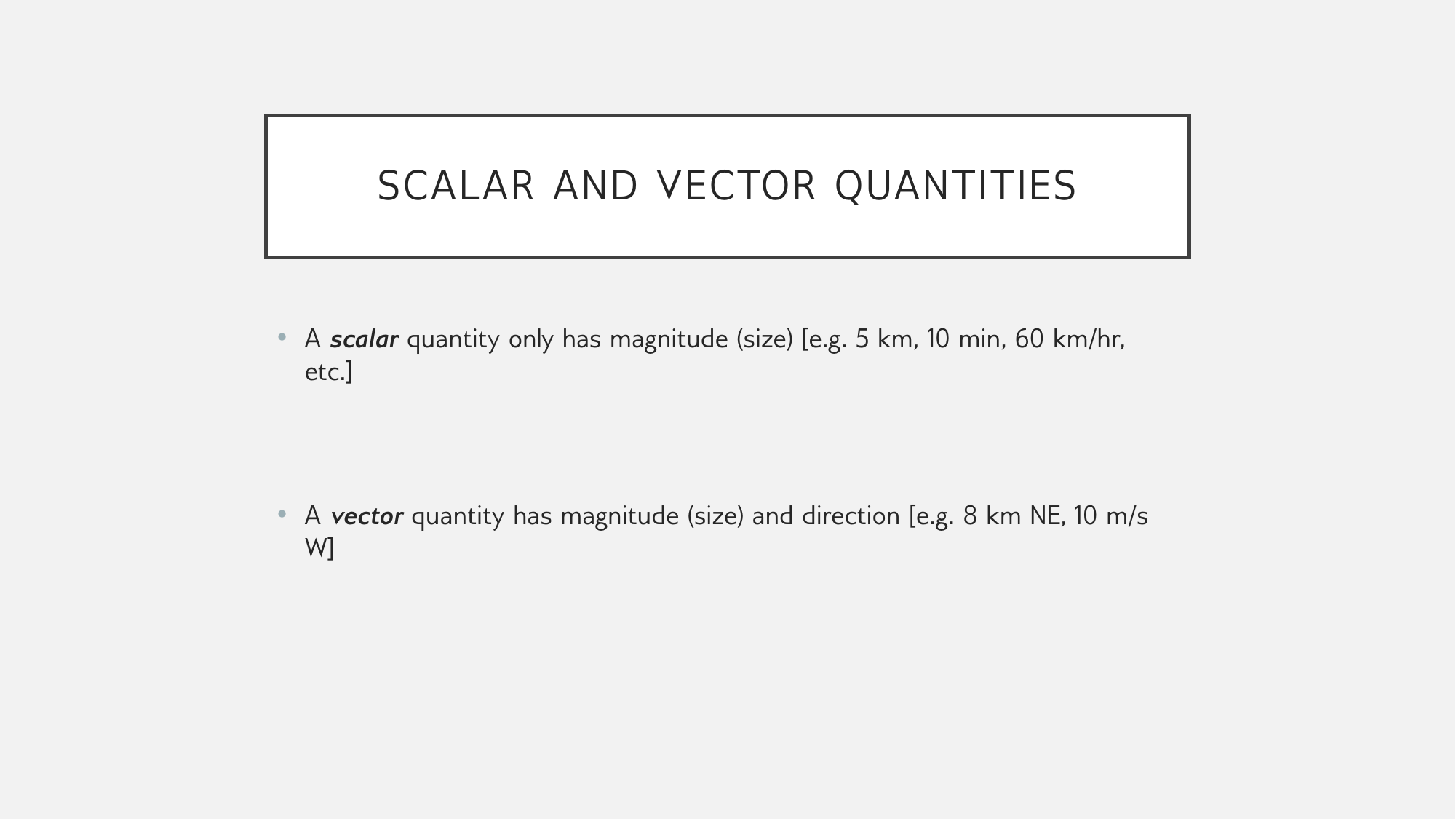

# Scalar and vector quantities
A scalar quantity only has magnitude (size) [e.g. 5 km, 10 min, 60 km/hr, etc.]

A vector quantity has magnitude (size) and direction [e.g. 8 km NE, 10 m/s W]